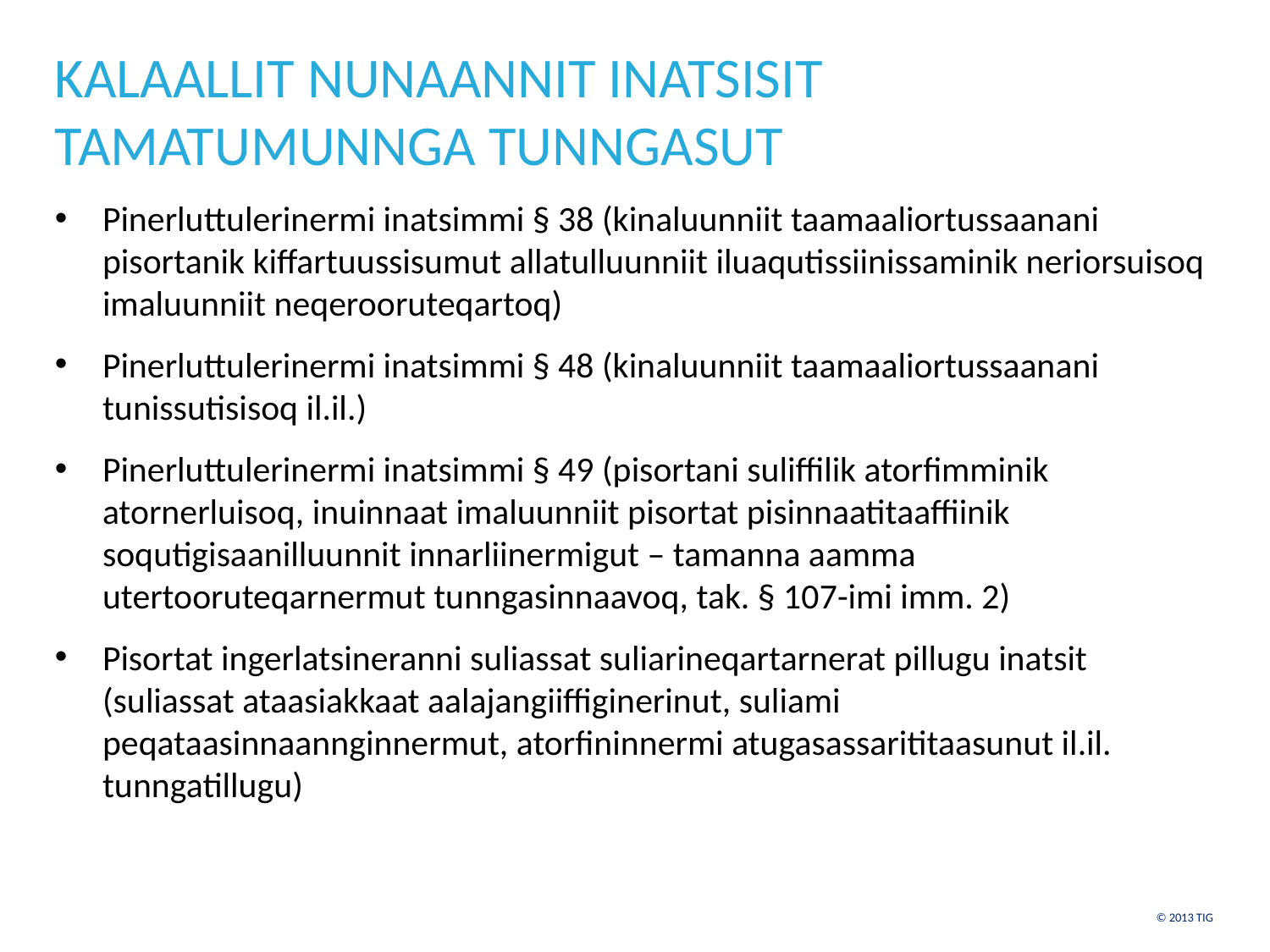

# KALAALLIT NUNAANNIT INATSISIT TAMATUMUNNGA TUNNGASUT
Pinerluttulerinermi inatsimmi § 38 (kinaluunniit taamaaliortussaanani pisortanik kiffartuussisumut allatulluunniit iluaqutissiinissaminik neriorsuisoq imaluunniit neqerooruteqartoq)
Pinerluttulerinermi inatsimmi § 48 (kinaluunniit taamaaliortussaanani tunissutisisoq il.il.)
Pinerluttulerinermi inatsimmi § 49 (pisortani suliffilik atorfimminik atornerluisoq, inuinnaat imaluunniit pisortat pisinnaatitaaffiinik soqutigisaanilluunnit innarliinermigut – tamanna aamma utertooruteqarnermut tunngasinnaavoq, tak. § 107-imi imm. 2)
Pisortat ingerlatsineranni suliassat suliarineqartarnerat pillugu inatsit (suliassat ataasiakkaat aalajangiiffiginerinut, suliami peqataasinnaannginnermut, atorfininnermi atugasassarititaasunut il.il. tunngatillugu)